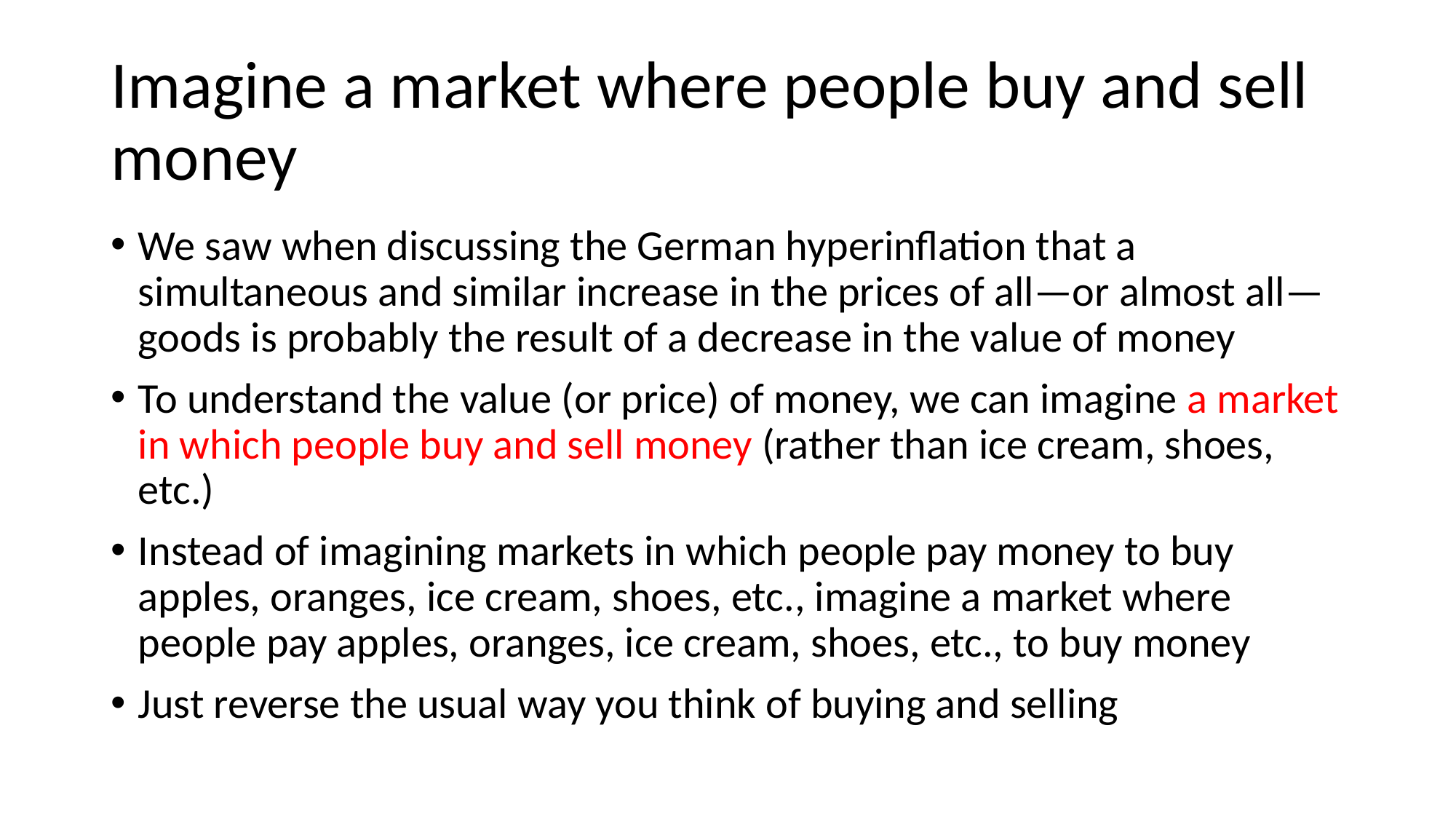

# Imagine a market where people buy and sell money
We saw when discussing the German hyperinflation that a simultaneous and similar increase in the prices of all—or almost all—goods is probably the result of a decrease in the value of money
To understand the value (or price) of money, we can imagine a market in which people buy and sell money (rather than ice cream, shoes, etc.)
Instead of imagining markets in which people pay money to buy apples, oranges, ice cream, shoes, etc., imagine a market where people pay apples, oranges, ice cream, shoes, etc., to buy money
Just reverse the usual way you think of buying and selling